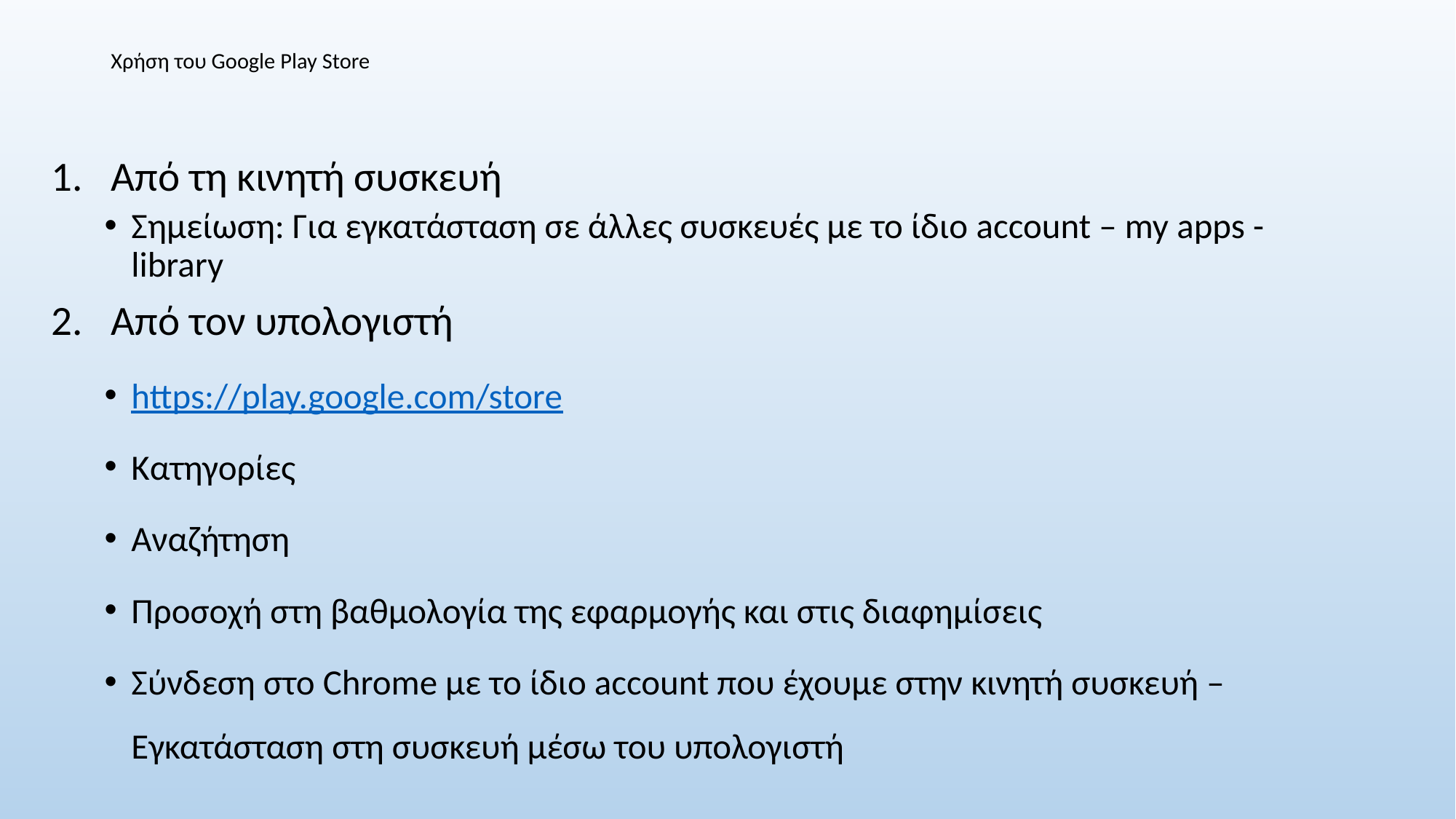

# Χρήση του Google Play Store
Από τη κινητή συσκευή
Σημείωση: Για εγκατάσταση σε άλλες συσκευές με το ίδιο account – my apps - library
Από τον υπολογιστή
https://play.google.com/store
Κατηγορίες
Αναζήτηση
Προσοχή στη βαθμολογία της εφαρμογής και στις διαφημίσεις
Σύνδεση στο Chrome με το ίδιο account που έχουμε στην κινητή συσκευή – Εγκατάσταση στη συσκευή μέσω του υπολογιστή